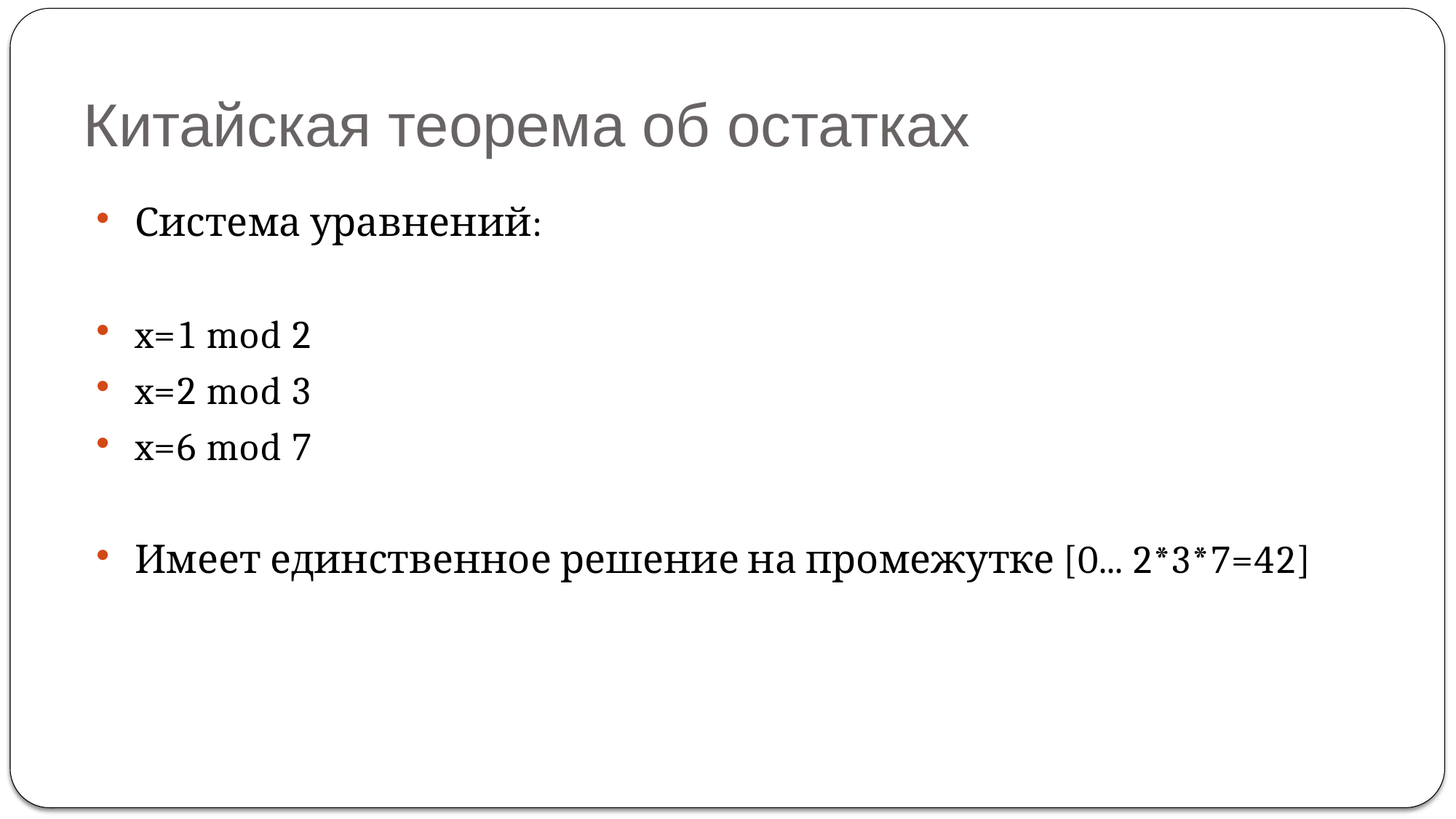

# Китайская теорема об остатках
Система уравнений:

x=1 mod 2
x=2 mod 3
x=6 mod 7

Имеет единственное решение на промежутке [0... 2*3*7=42]